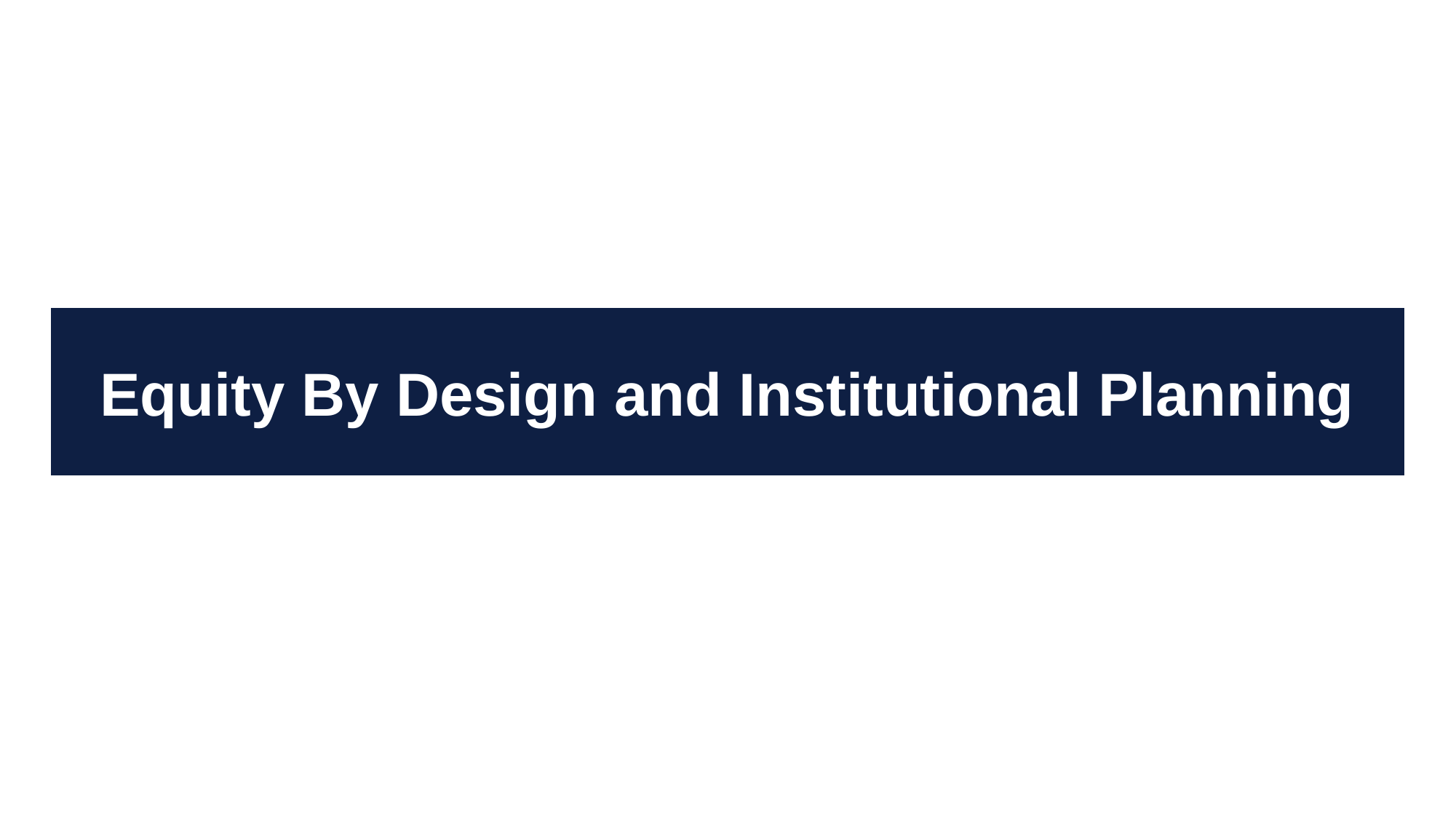

# Equity By Design and Institutional Planning